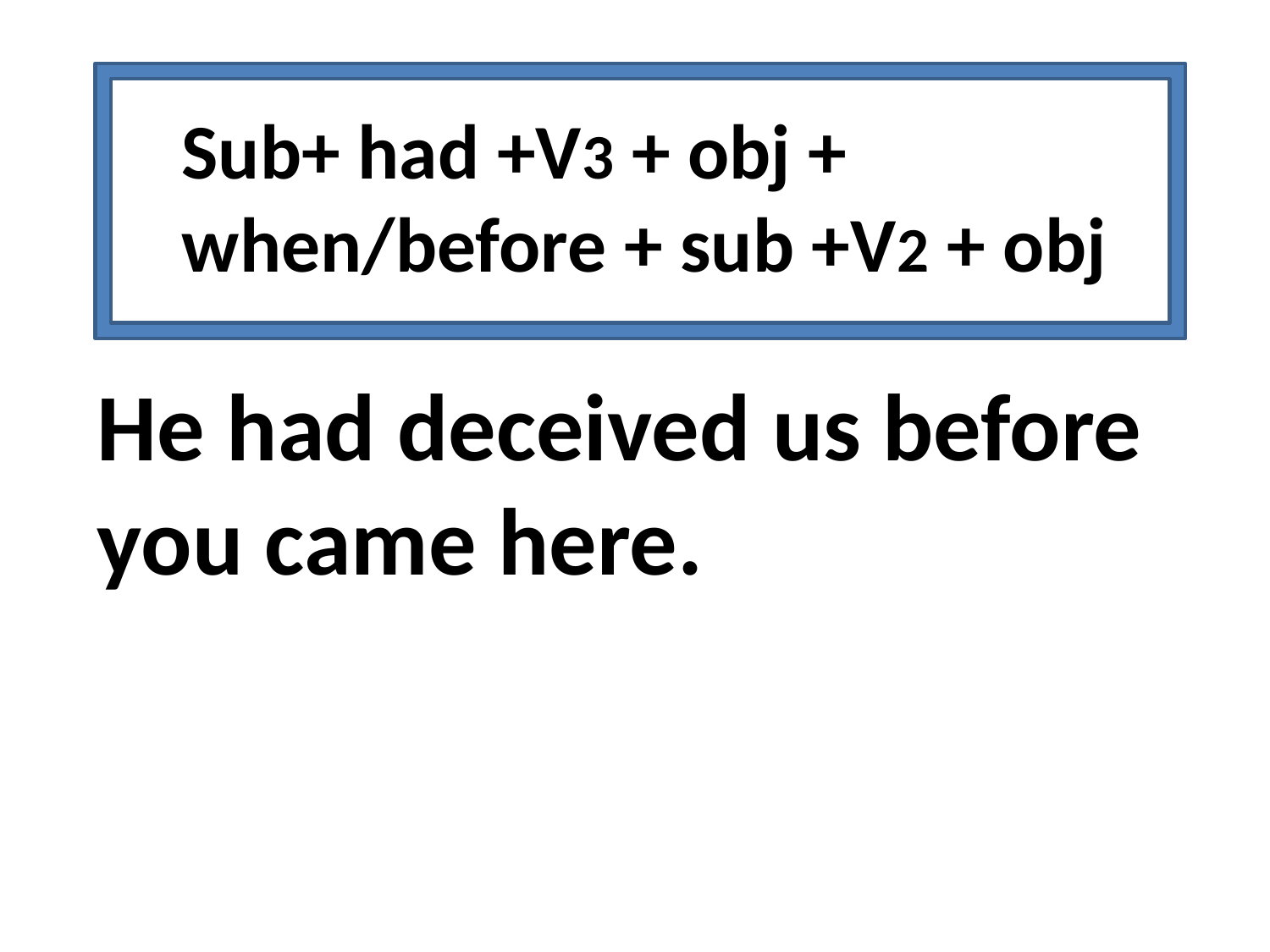

Sub+ had +V3 + obj + when/before + sub +V2 + obj
He had deceived us before you came here.